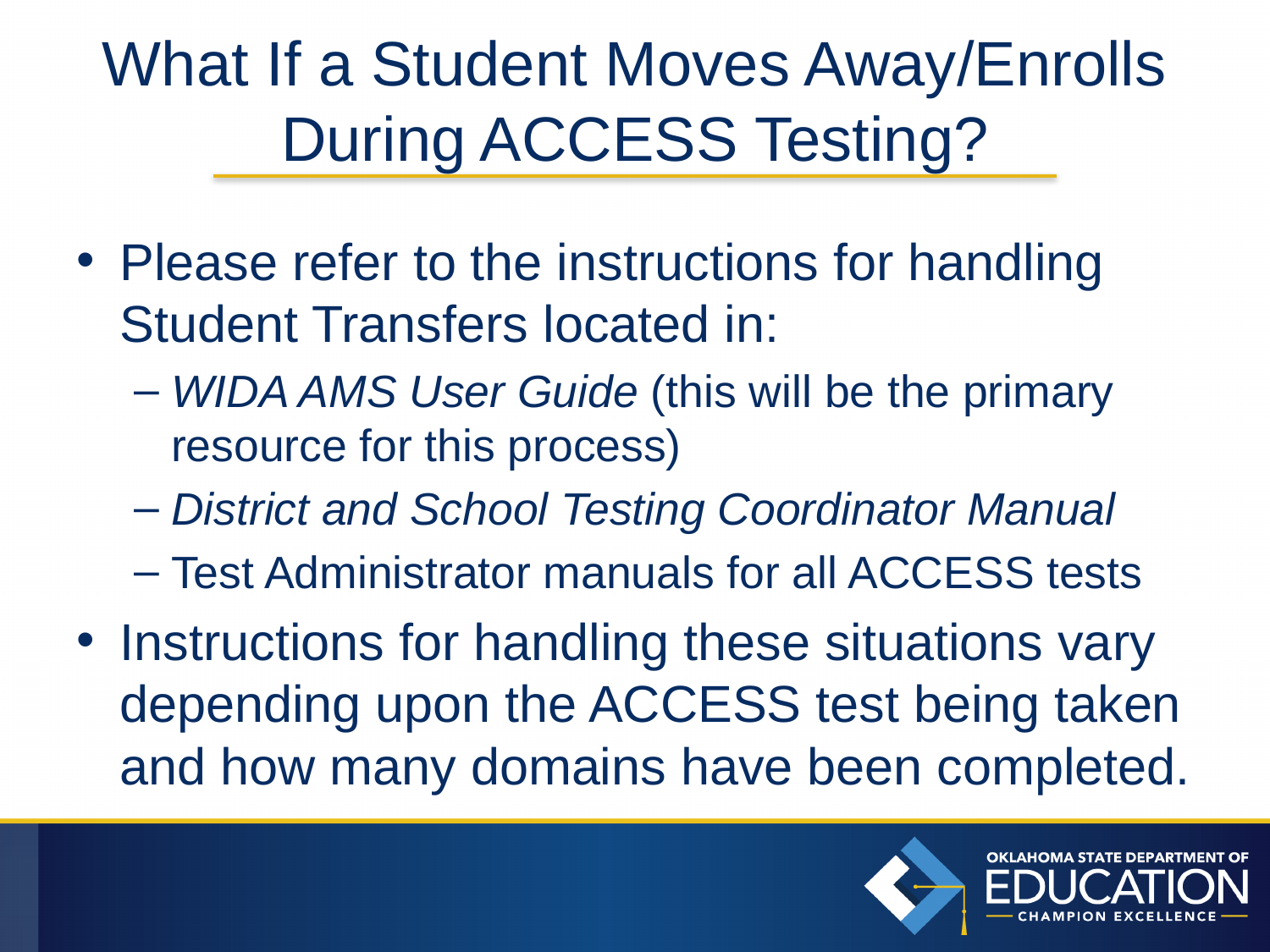

# What If a Student Moves Away/Enrolls During ACCESS Testing?
Please refer to the instructions for handling Student Transfers located in:
WIDA AMS User Guide (this will be the primary resource for this process)
District and School Testing Coordinator Manual
Test Administrator manuals for all ACCESS tests
Instructions for handling these situations vary depending upon the ACCESS test being taken and how many domains have been completed.